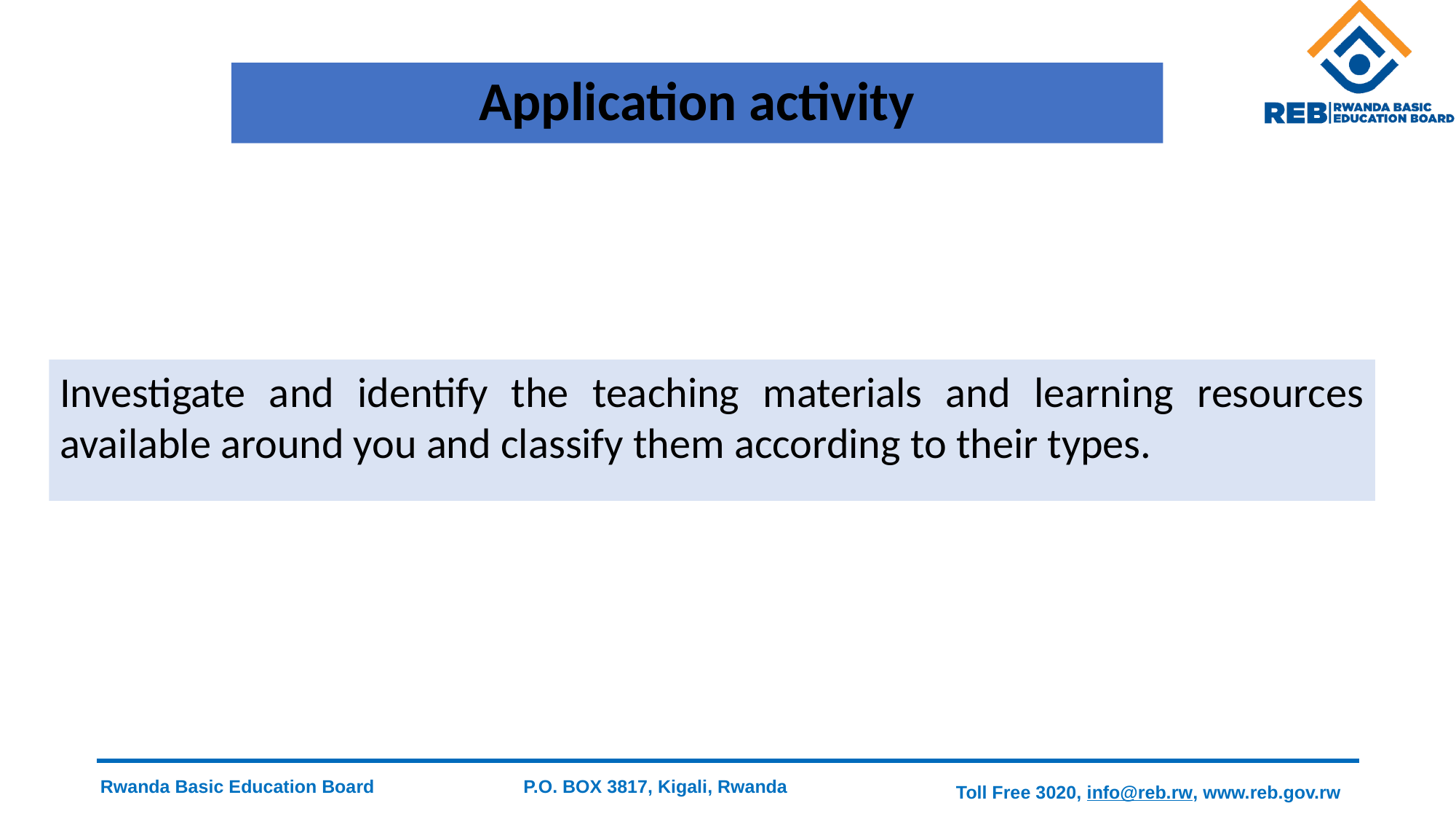

# Application activity
Investigate and identify the teaching materials and learning resources available around you and classify them according to their types.